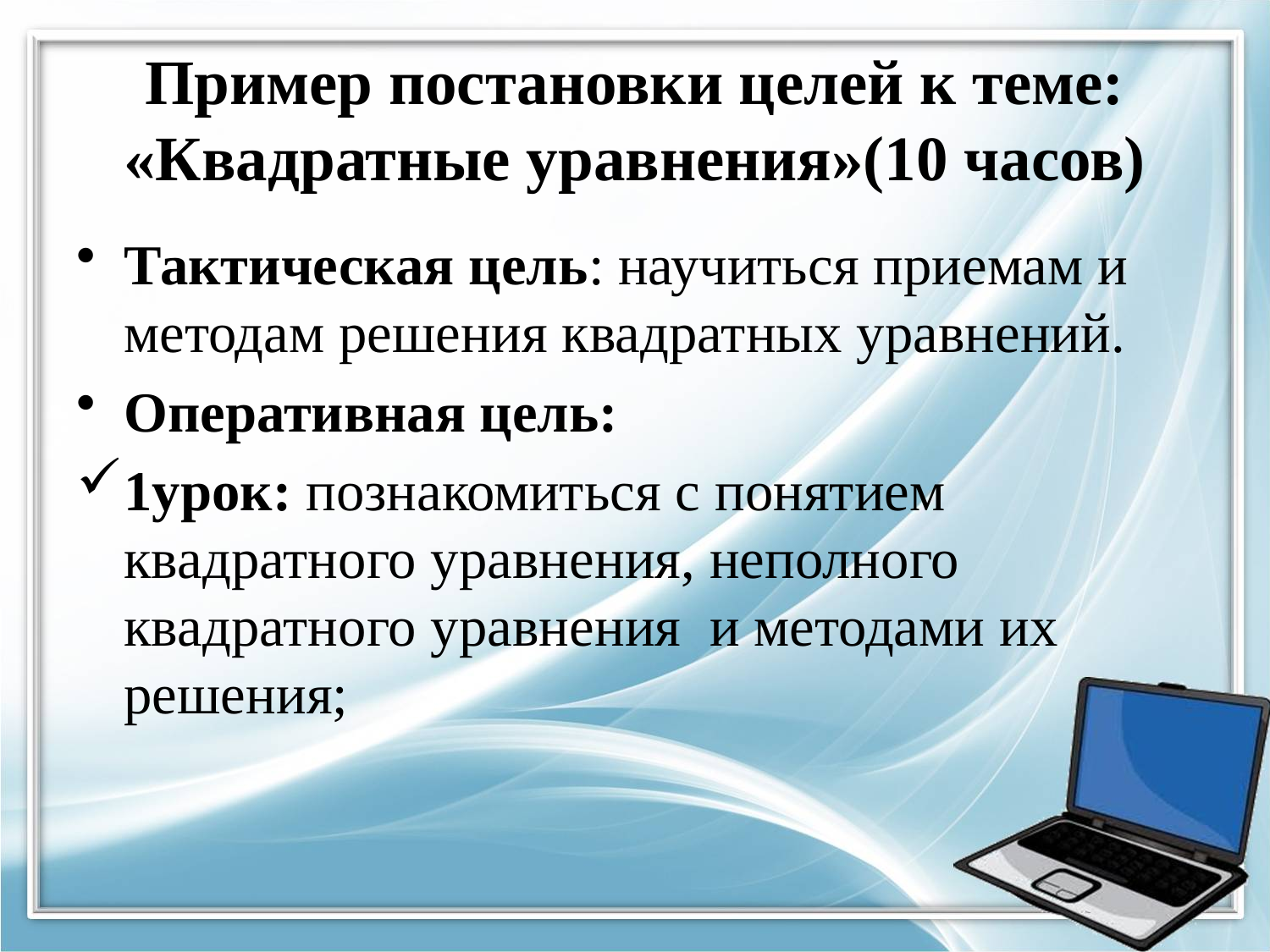

# Пример постановки целей к теме: «Квадратные уравнения»(10 часов)
Тактическая цель: научиться приемам и методам решения квадратных уравнений.
Оперативная цель:
1урок: познакомиться с понятием квадратного уравнения, неполного квадратного уравнения  и методами их решения;